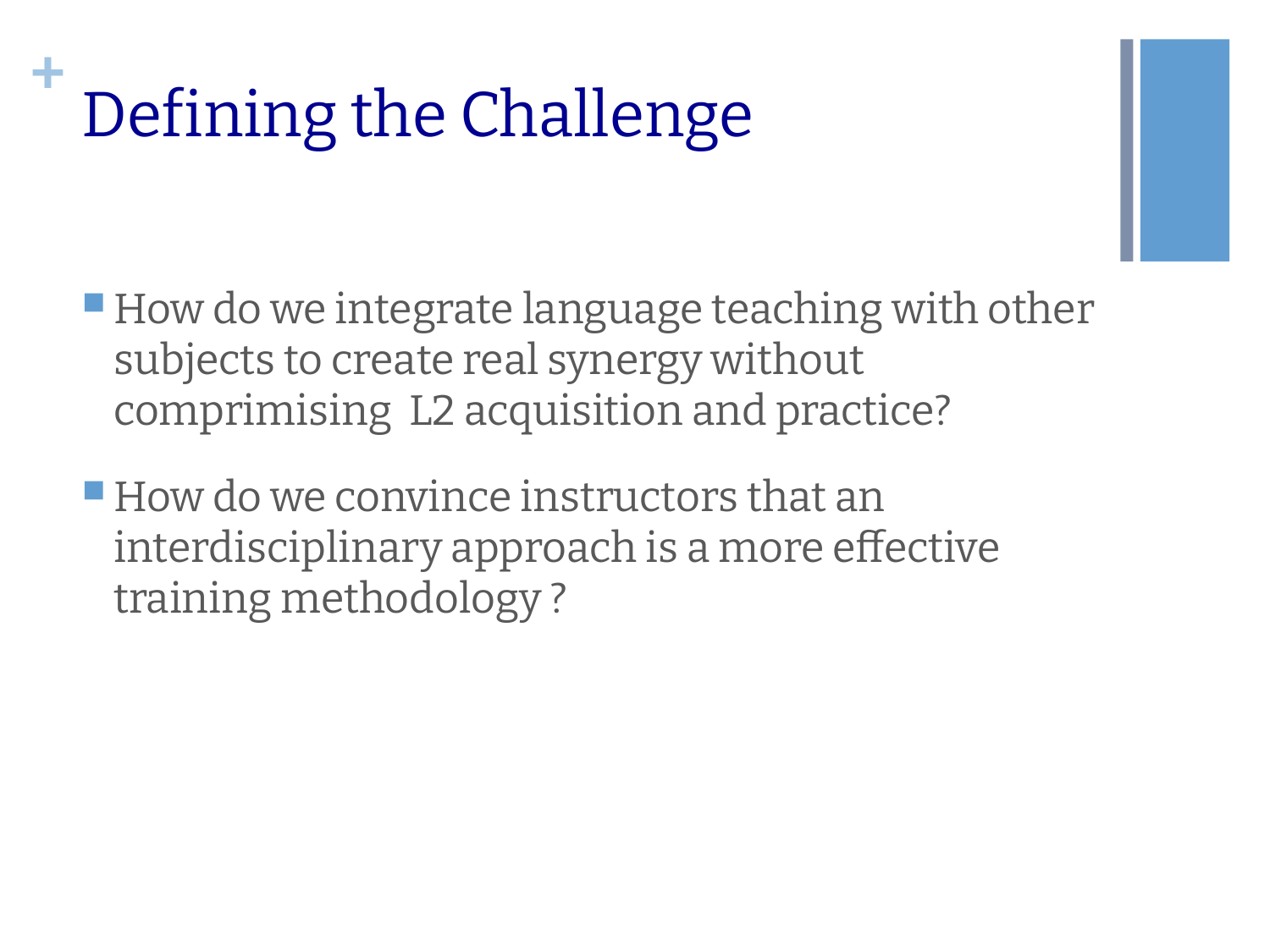

# Defining the Challenge
How do we integrate language teaching with other subjects to create real synergy without comprimising  L2 acquisition and practice?
How do we convince instructors that an interdisciplinary approach is a more effective training methodology ?